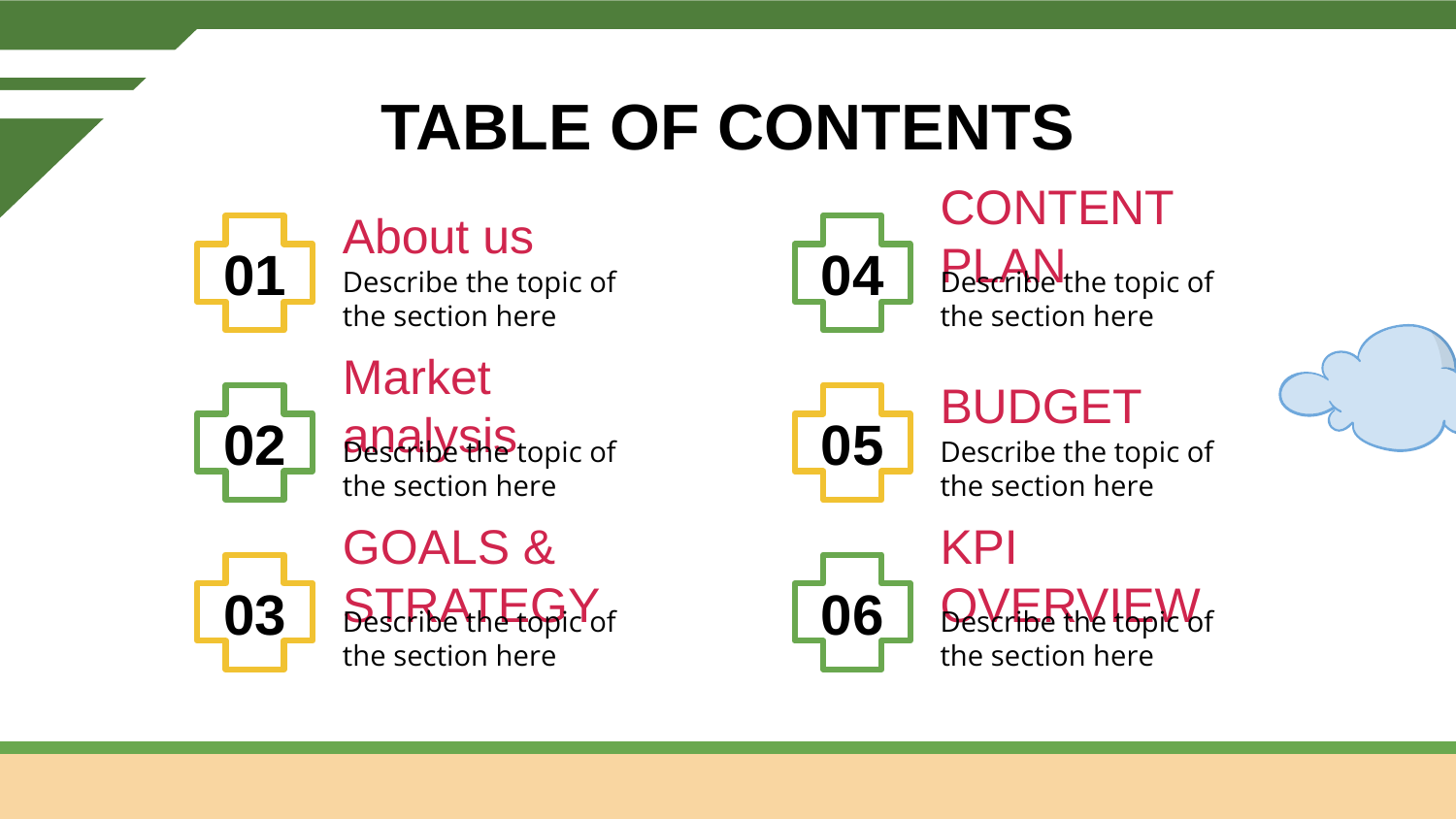

# TABLE OF CONTENTS
About us
CONTENT PLAN

01
04

Describe the topic of the section here
Describe the topic of the section here

Market analysis
BUDGET

02
05
Describe the topic of the section here
Describe the topic of the section here
GOALS & STRATEGY
KPI OVERVIEW

03
06
Describe the topic of the section here
Describe the topic of the section here